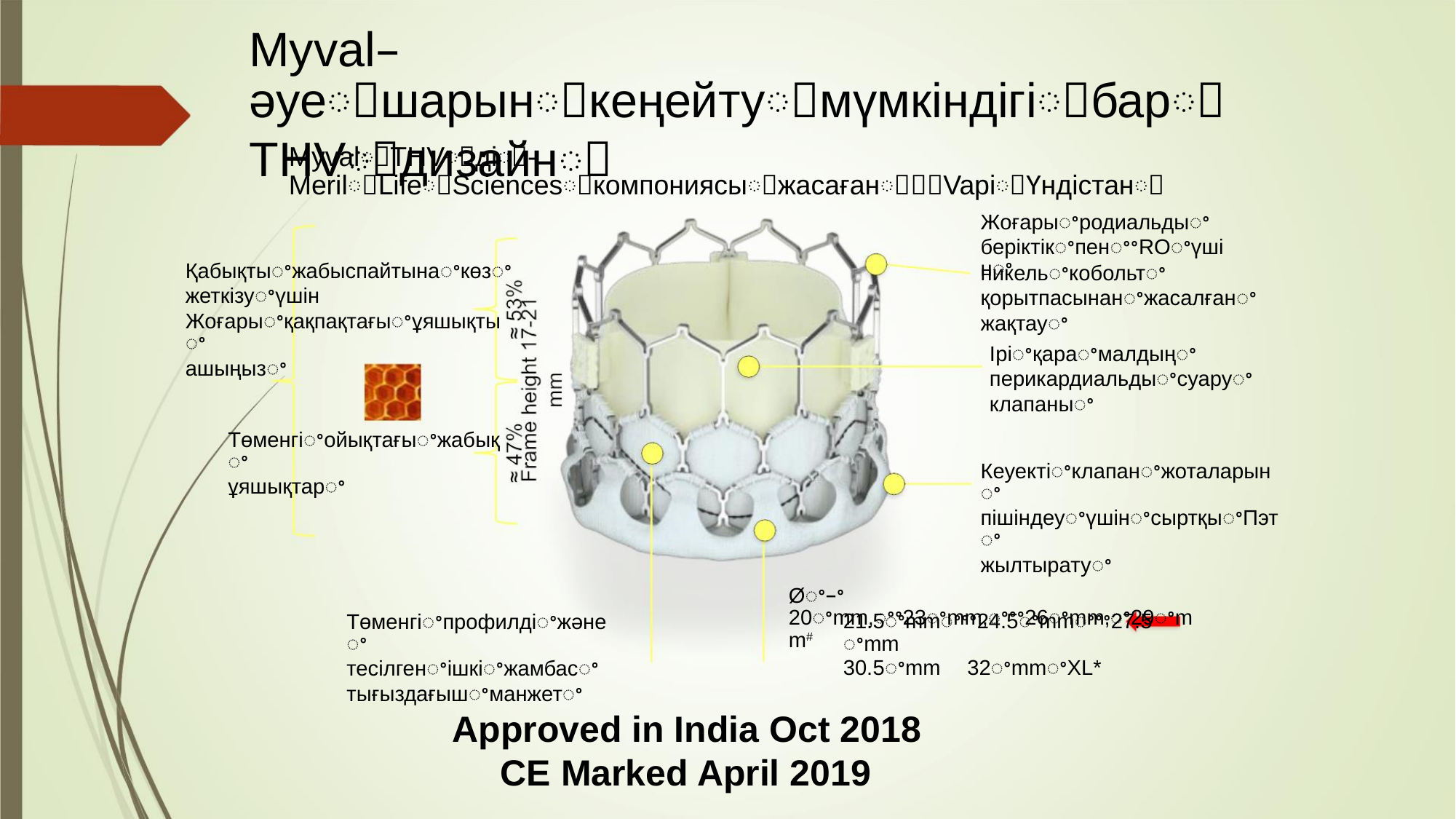

Myvalꢀ–ꢀәуеꢀшарынꢀкеңейтуꢀмүмкіндігіꢀбарꢀ
THVꢀдизайнꢀ
MyvalꢀTHVꢀдіꢀ-MerilꢀLifeꢀSciencesꢀкомпониясыꢀжасағанꢀꢀꢀVapiꢀҮндістанꢀ
Жоғарыꢀродиальдыꢀ
беріктікꢀпенꢀꢀROꢀүшінꢀ
Қабықтыꢀжабыспайтынаꢀкөзꢀ
жеткізуꢀүшін
Жоғарыꢀқақпақтағыꢀұяшықтыꢀ
ашыңызꢀ
никельꢀкобольтꢀ
қорытпасынанꢀжасалғанꢀ
жақтауꢀ
Іріꢀқараꢀмалдыңꢀ
перикардиальдыꢀсуаруꢀ
клапаныꢀ
Төменгіꢀойықтағыꢀжабықꢀ
ұяшықтарꢀ
Кеуектіꢀклапанꢀжоталарынꢀ
пішіндеуꢀүшінꢀсыртқыꢀПэтꢀ
жылтыратуꢀ
Øꢀ–ꢀ20ꢀmm,ꢀꢀ23ꢀmm,ꢀꢀꢀ26ꢀmm,ꢀ29ꢀmm#
21.5ꢀmmꢀꢀꢀ24.5ꢀmmꢀꢀꢀ27.5ꢀmm
30.5ꢀmm 32ꢀmmꢀXL*
Төменгіꢀпрофилдіꢀжәнеꢀ
тесілгенꢀішкіꢀжамбасꢀ
тығыздағышꢀманжетꢀ
Approved in India Oct 2018
CE Marked April 2019